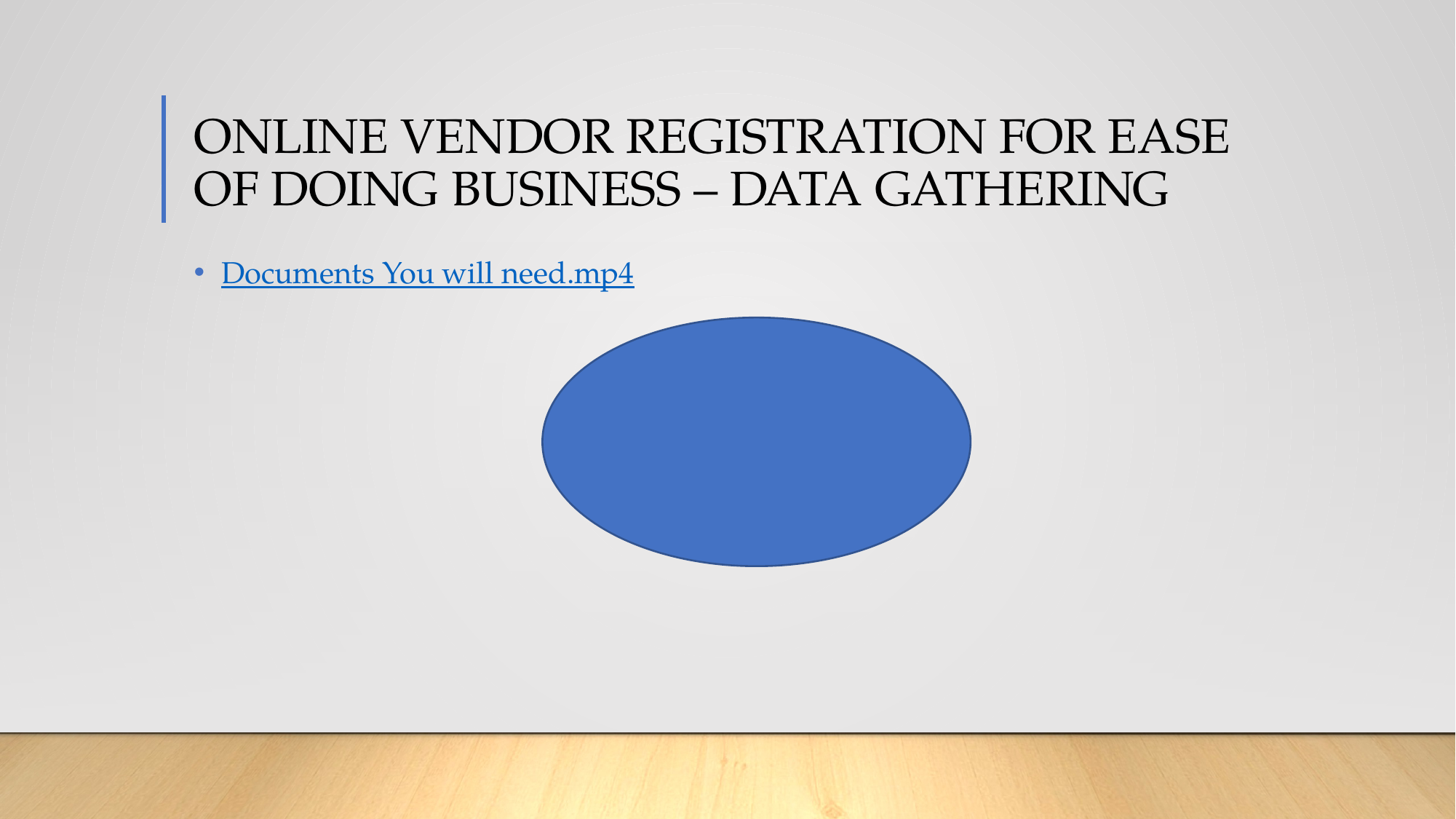

# ONLINE VENDOR REGISTRATION FOR EASE OF DOING BUSINESS – DATA GATHERING
Documents You will need.mp4